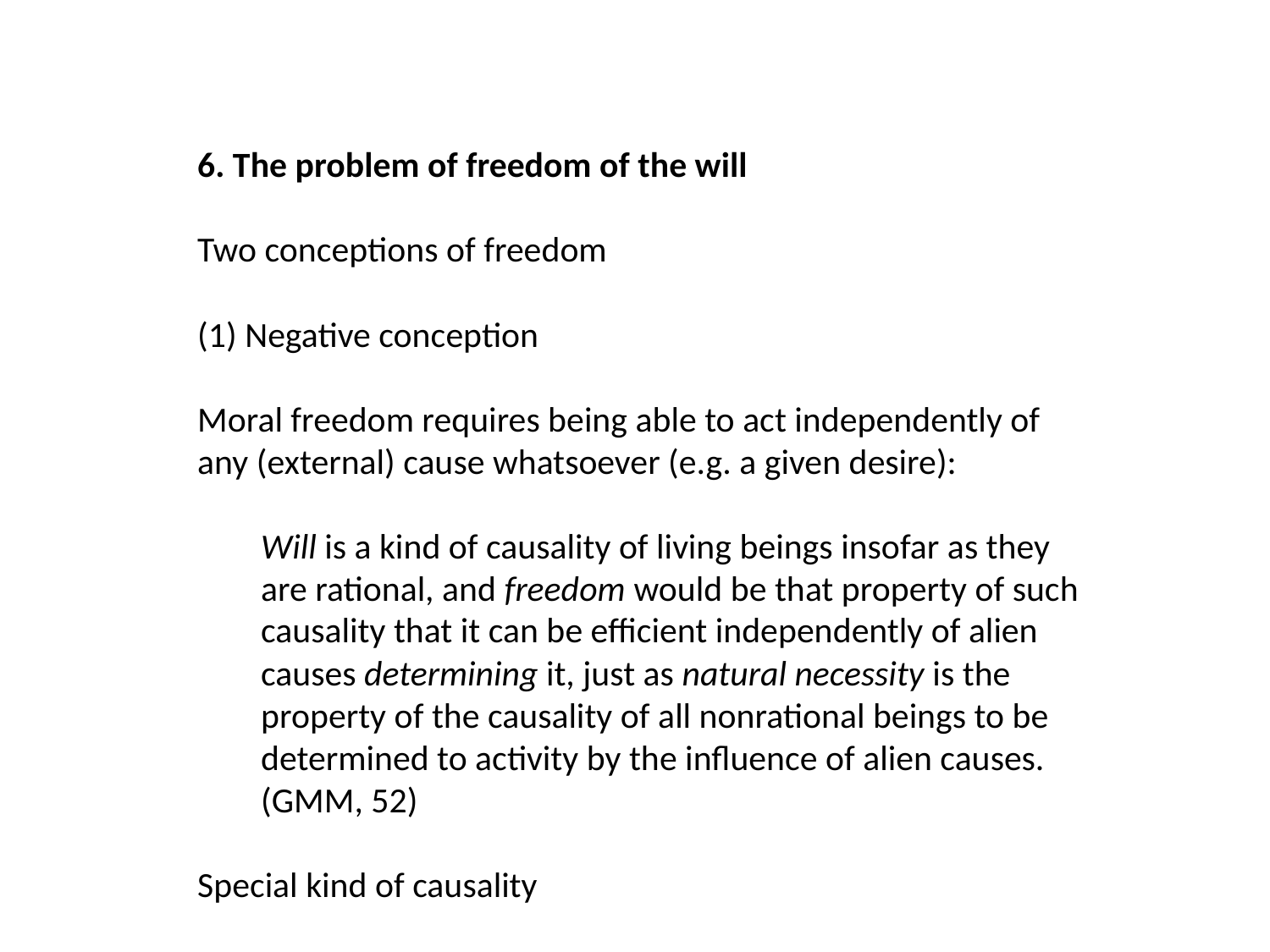

6. The problem of freedom of the will

Two conceptions of freedom

(1) Negative conception

Moral freedom requires being able to act independently of any (external) cause whatsoever (e.g. a given desire):

Will is a kind of causality of living beings insofar as they are rational, and freedom would be that property of such causality that it can be efficient independently of alien causes determining it, just as natural necessity is the property of the causality of all nonrational beings to be determined to activity by the influence of alien causes. (GMM, 52)

Special kind of causality